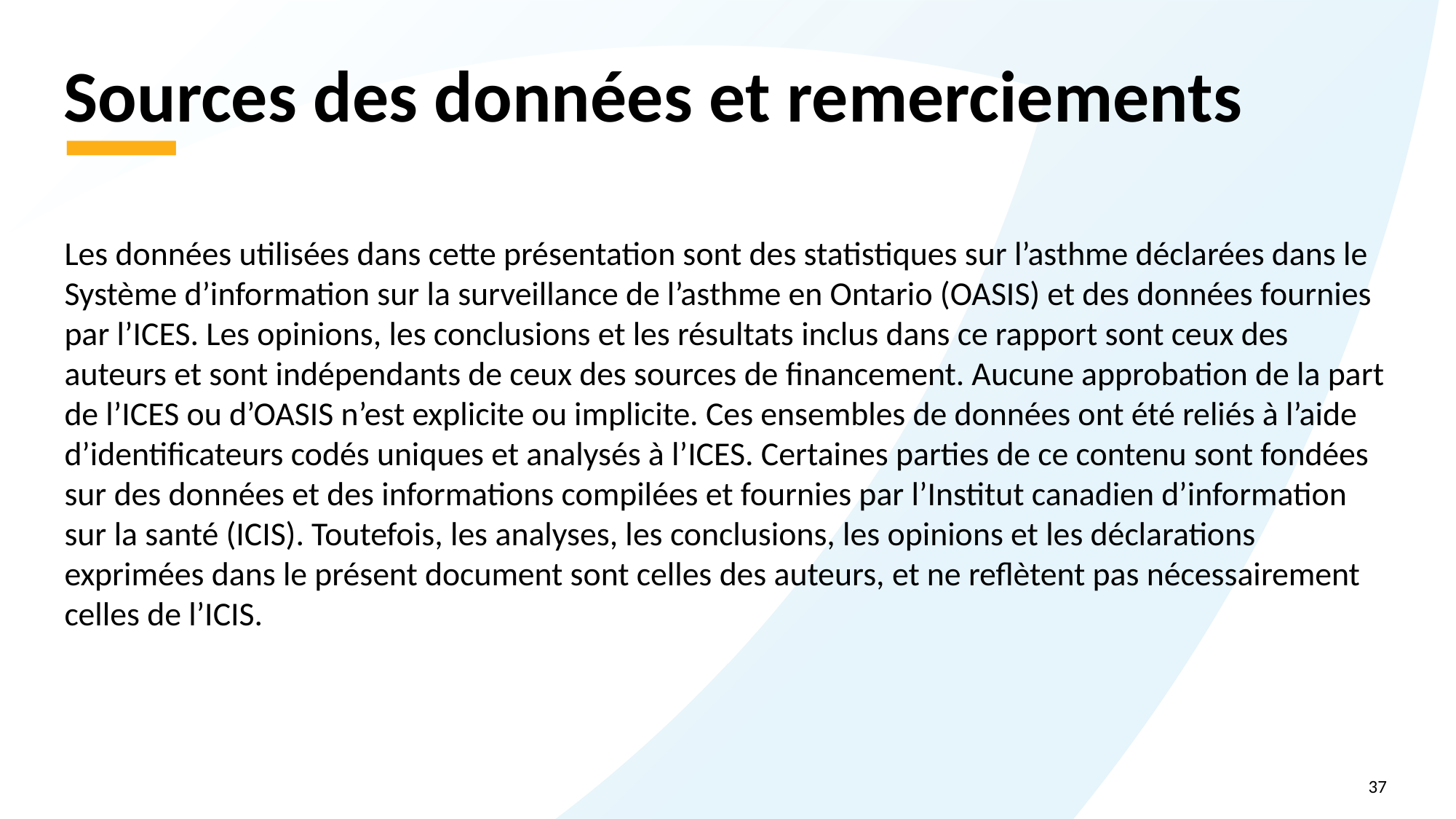

# Sources des données et remerciements
Les données utilisées dans cette présentation sont des statistiques sur l’asthme déclarées dans le Système d’information sur la surveillance de l’asthme en Ontario (OASIS) et des données fournies par l’ICES. Les opinions, les conclusions et les résultats inclus dans ce rapport sont ceux des auteurs et sont indépendants de ceux des sources de financement. Aucune approbation de la part de l’ICES ou d’OASIS n’est explicite ou implicite. Ces ensembles de données ont été reliés à l’aide d’identificateurs codés uniques et analysés à l’ICES. Certaines parties de ce contenu sont fondées sur des données et des informations compilées et fournies par l’Institut canadien d’information sur la santé (ICIS). Toutefois, les analyses, les conclusions, les opinions et les déclarations exprimées dans le présent document sont celles des auteurs, et ne reflètent pas nécessairement celles de l’ICIS.